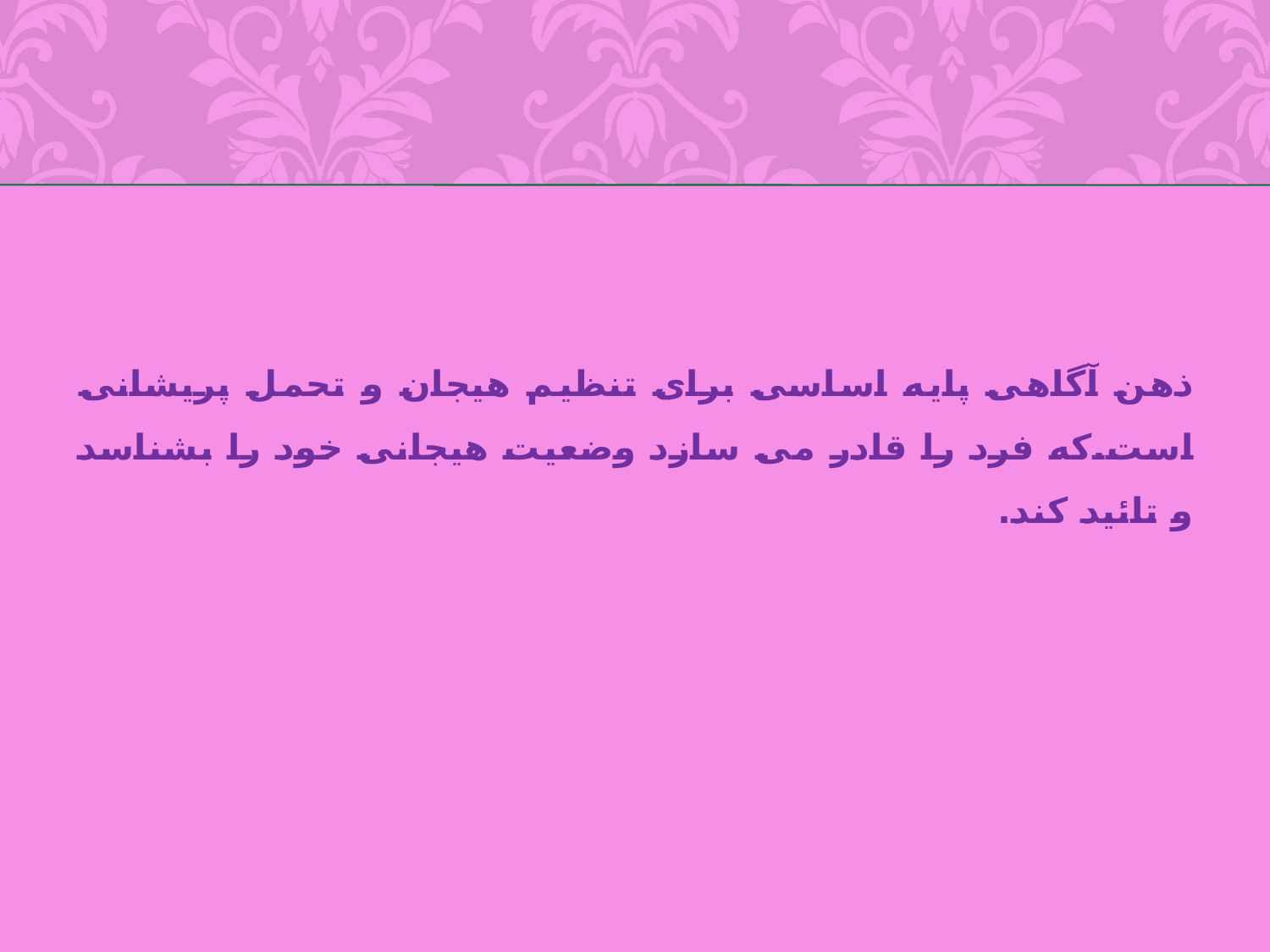

ذهن آگاهی پایه اساسی برای تنظیم هیجان و تحمل پریشانی است.که فرد را قادر می سازد وضعیت هیجانی خود را بشناسد و تائید کند.